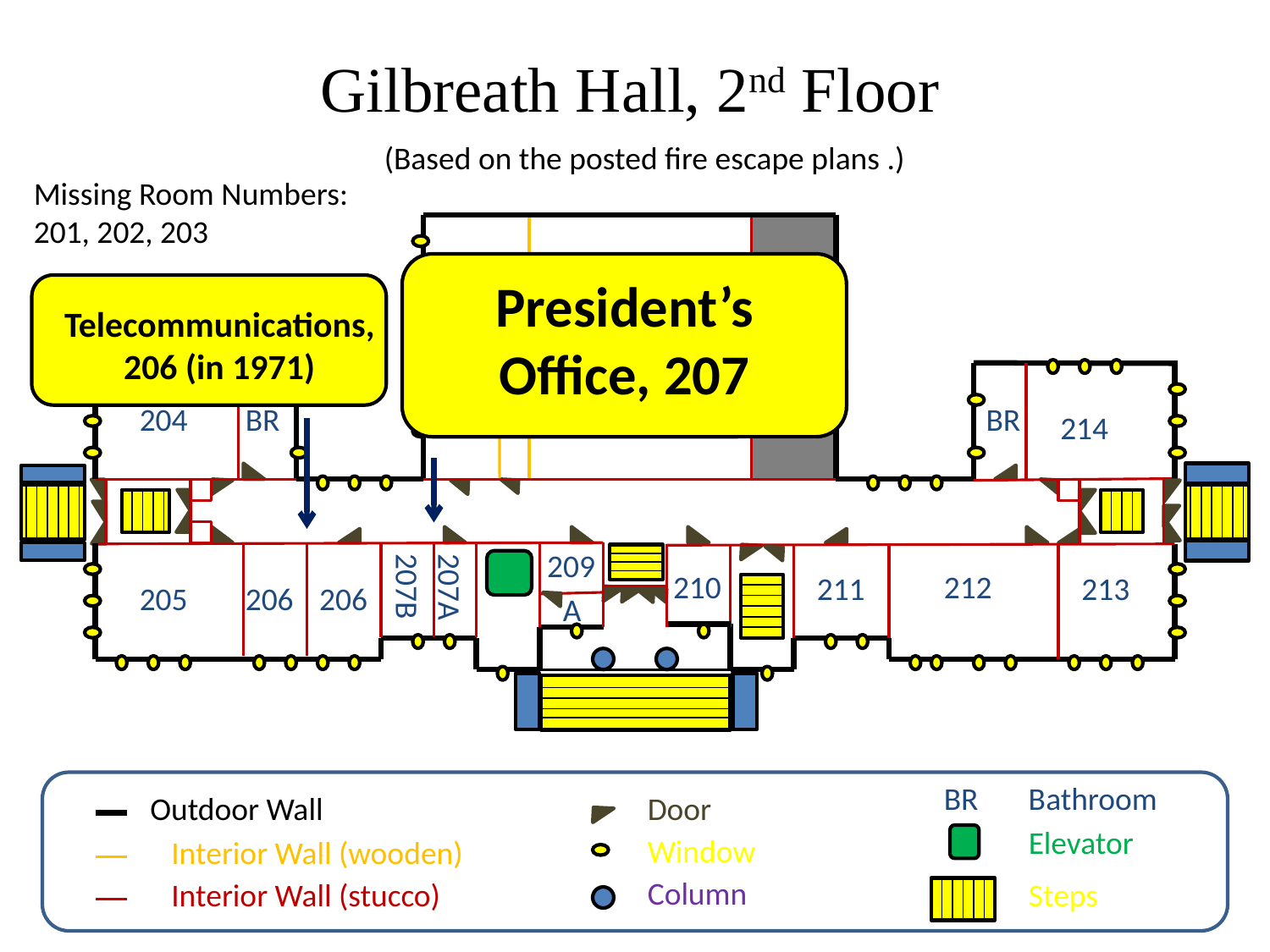

Gilbreath Hall, 2nd Floor
(Based on the posted fire escape plans .)
Missing Room Numbers:  201, 202, 203

President’s Office, 207

Telecommunications, 206 (in 1971)

Theater

204
BR
BR

214

209

212
207B
210
207A
211
213

205
206
206
A

BR       Bathroom
Outdoor Wall
Door

Elevator
Window

Interior Wall (wooden)

Column
Interior Wall (stucco)
Steps